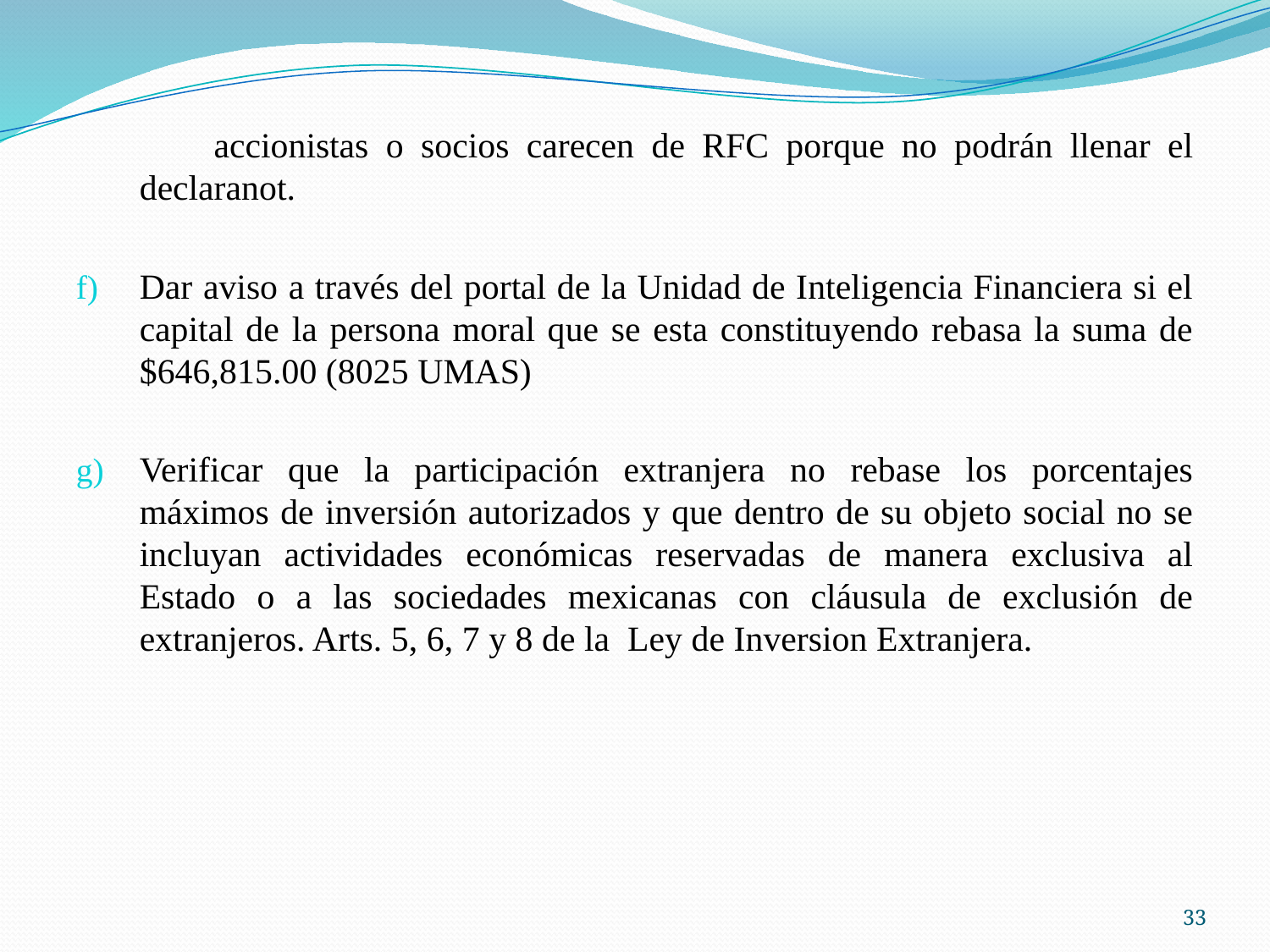

accionistas o socios carecen de RFC porque no podrán llenar el declaranot.

Dar aviso a través del portal de la Unidad de Inteligencia Financiera si el capital de la persona moral que se esta constituyendo rebasa la suma de $646,815.00 (8025 UMAS)

Verificar que la participación extranjera no rebase los porcentajes máximos de inversión autorizados y que dentro de su objeto social no se incluyan actividades económicas reservadas de manera exclusiva al Estado o a las sociedades mexicanas con cláusula de exclusión de extranjeros. Arts. 5, 6, 7 y 8 de la  Ley de Inversion Extranjera.

33